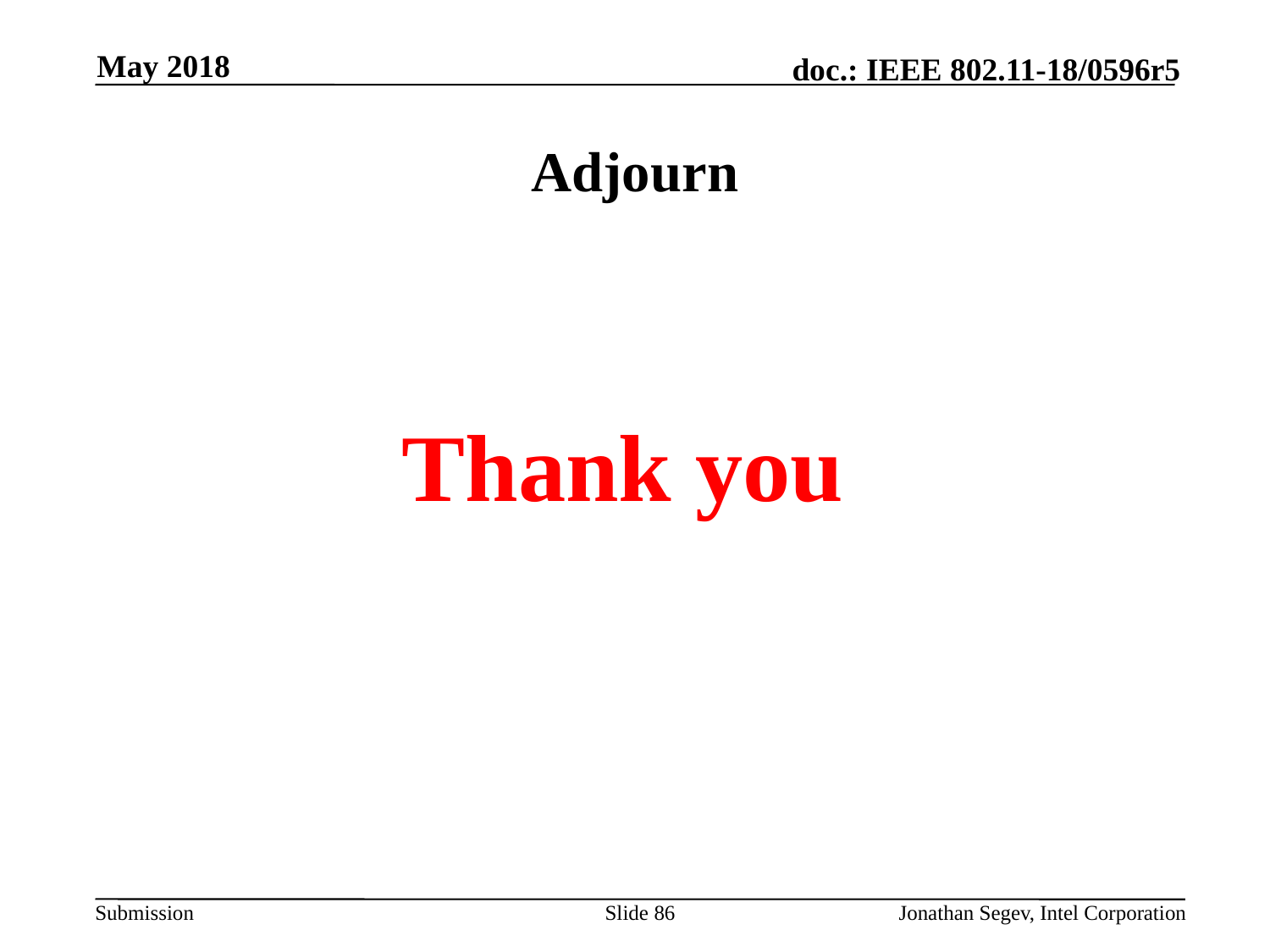

May 2018
# Adjourn

Thank you

Slide 86
Jonathan Segev, Intel Corporation